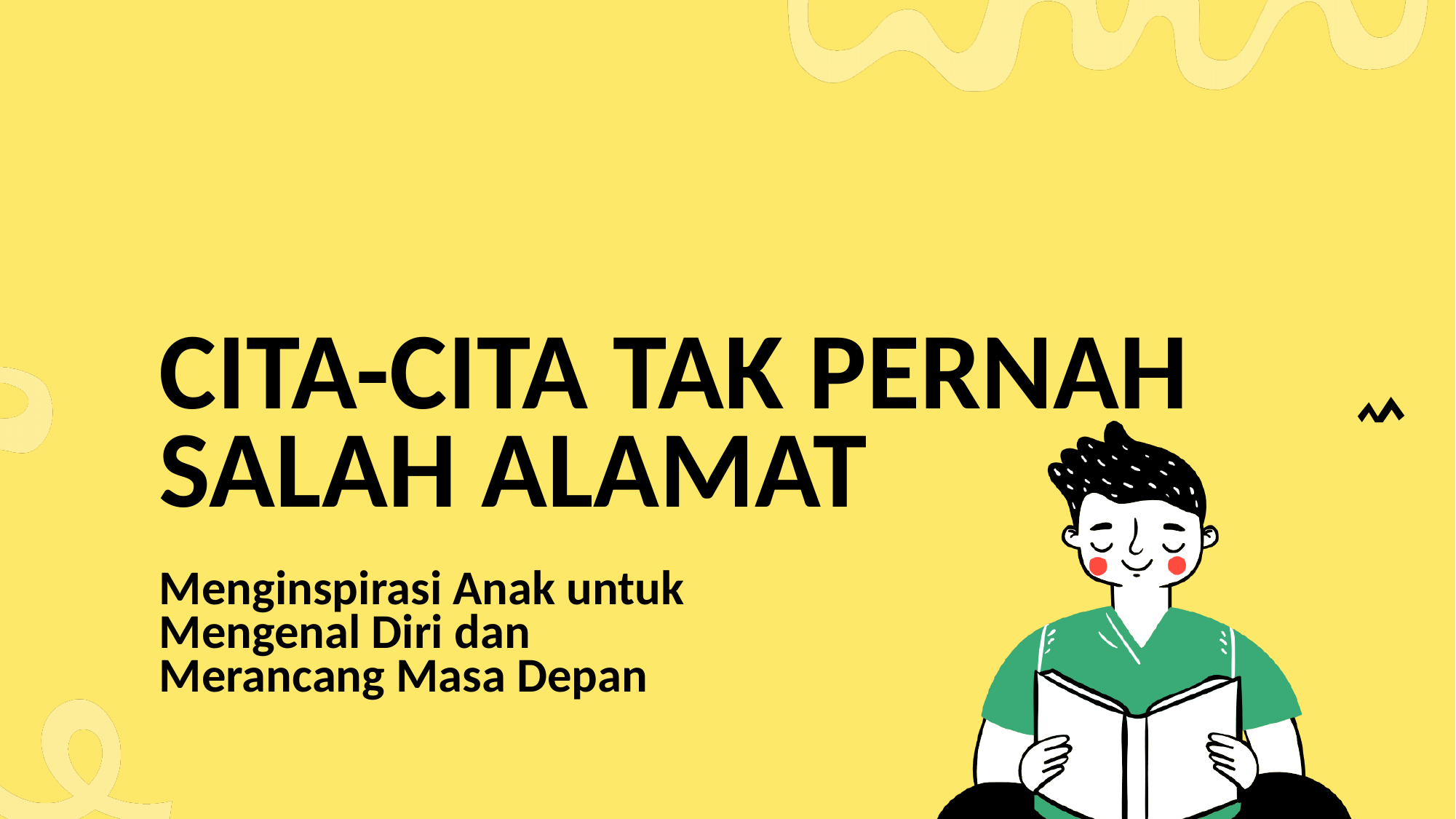

# Cita-Cita Tak Pernah Salah Alamat
Menginspirasi Anak untuk Mengenal Diri dan Merancang Masa Depan